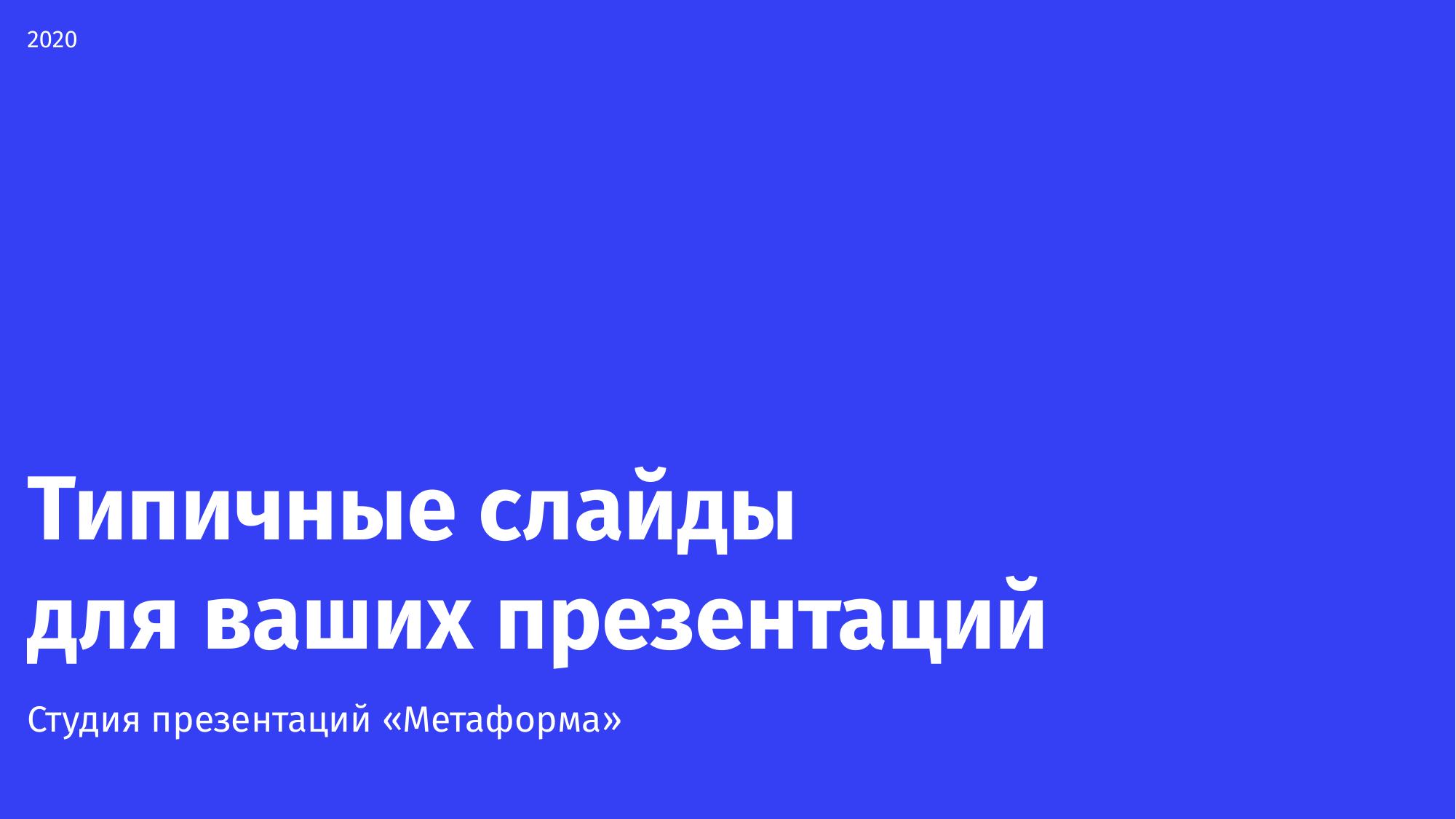

2020
# Типичные слайды для ваших презентаций
Студия презентаций «Метаформа»